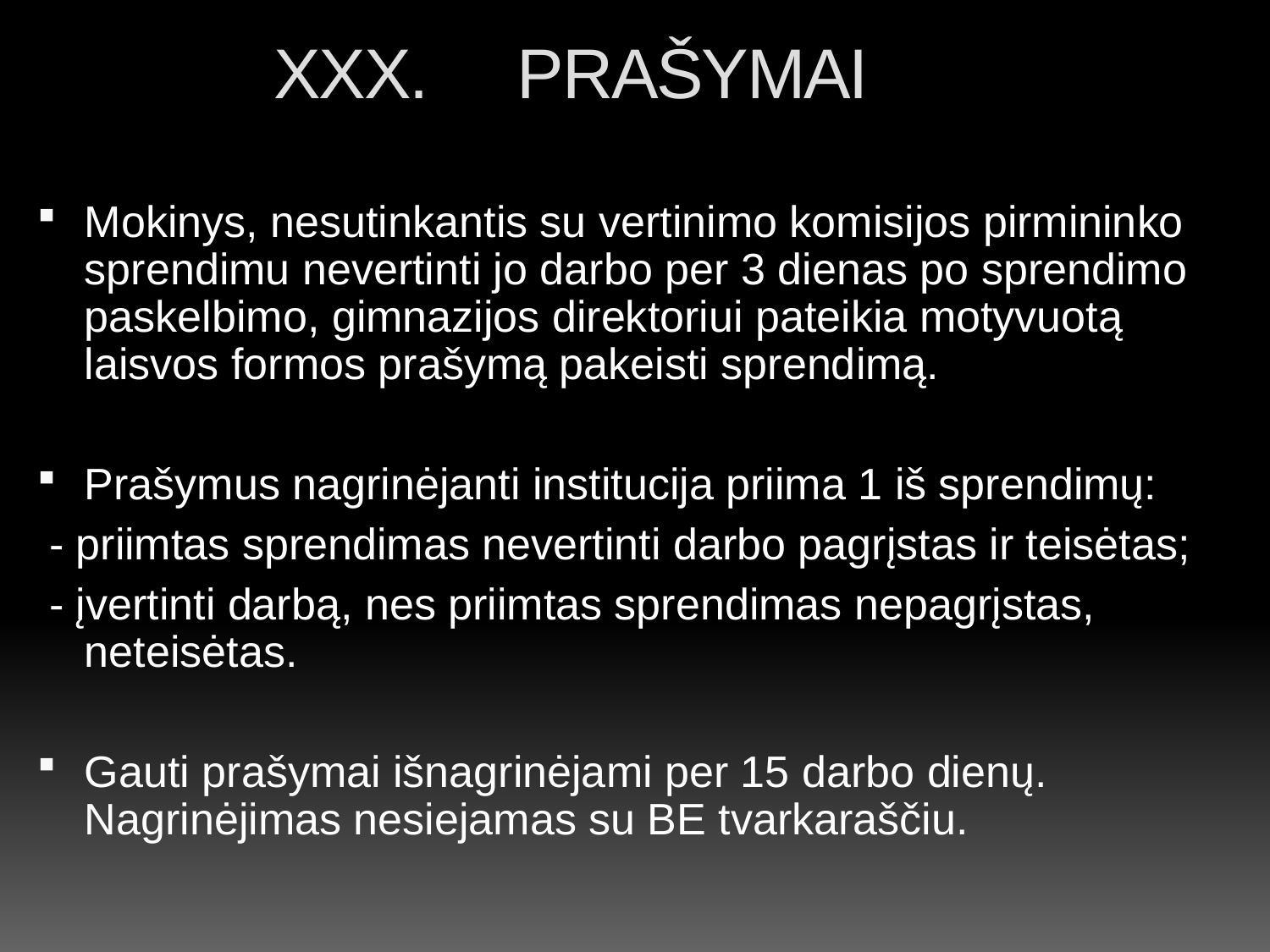

XXX.     PRAŠYMAI

Mokinys, nesutinkantis su vertinimo komisijos pirmininko sprendimu nevertinti jo darbo per 3 dienas po sprendimo paskelbimo, gimnazijos direktoriui pateikia motyvuotą laisvos formos prašymą pakeisti sprendimą.

Prašymus nagrinėjanti institucija priima 1 iš sprendimų:
 - priimtas sprendimas nevertinti darbo pagrįstas ir teisėtas;
 - įvertinti darbą, nes priimtas sprendimas nepagrįstas, neteisėtas.

Gauti prašymai išnagrinėjami per 15 darbo dienų. Nagrinėjimas nesiejamas su BE tvarkaraščiu.